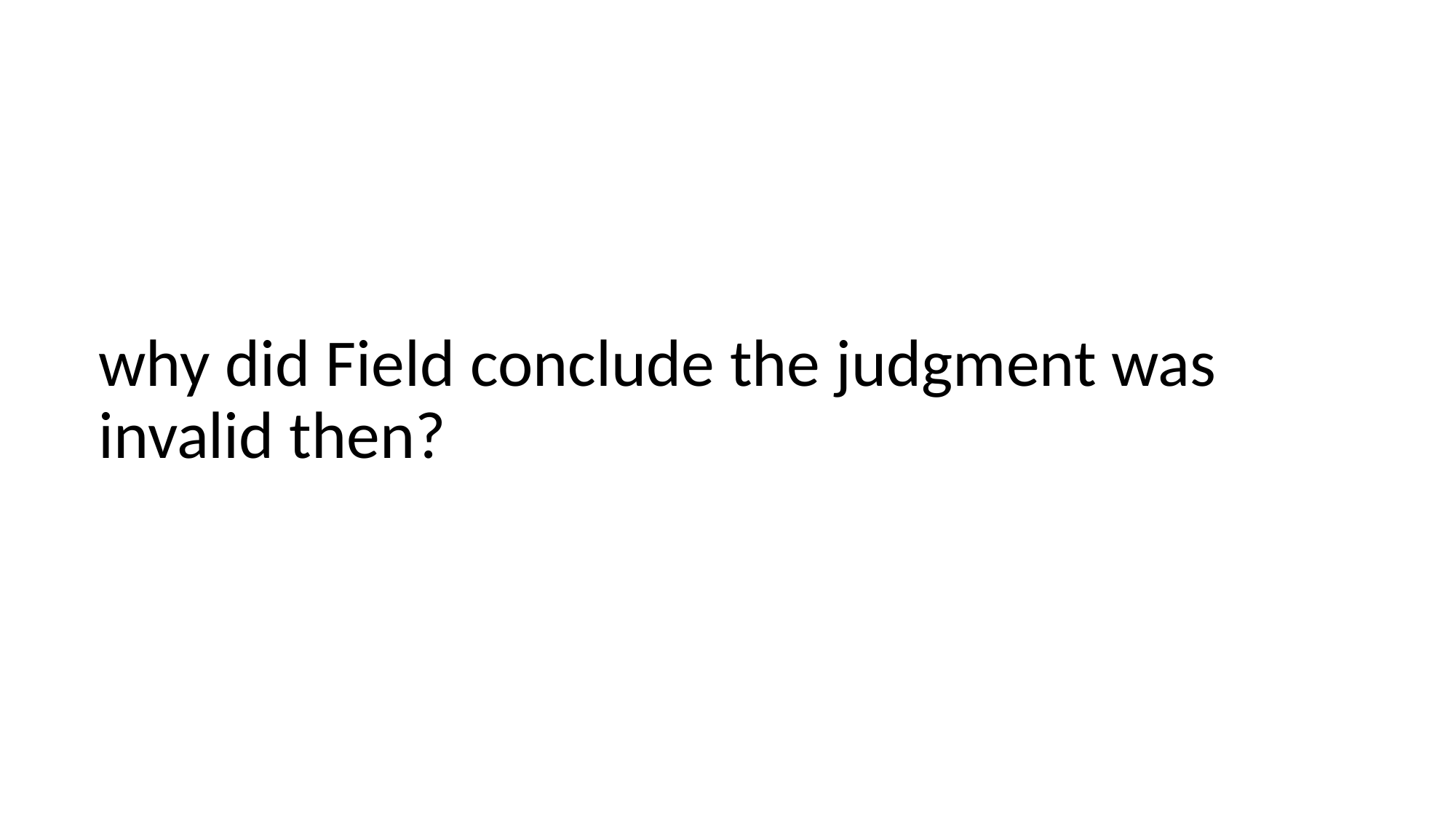

# why did Field conclude the judgment was invalid then?